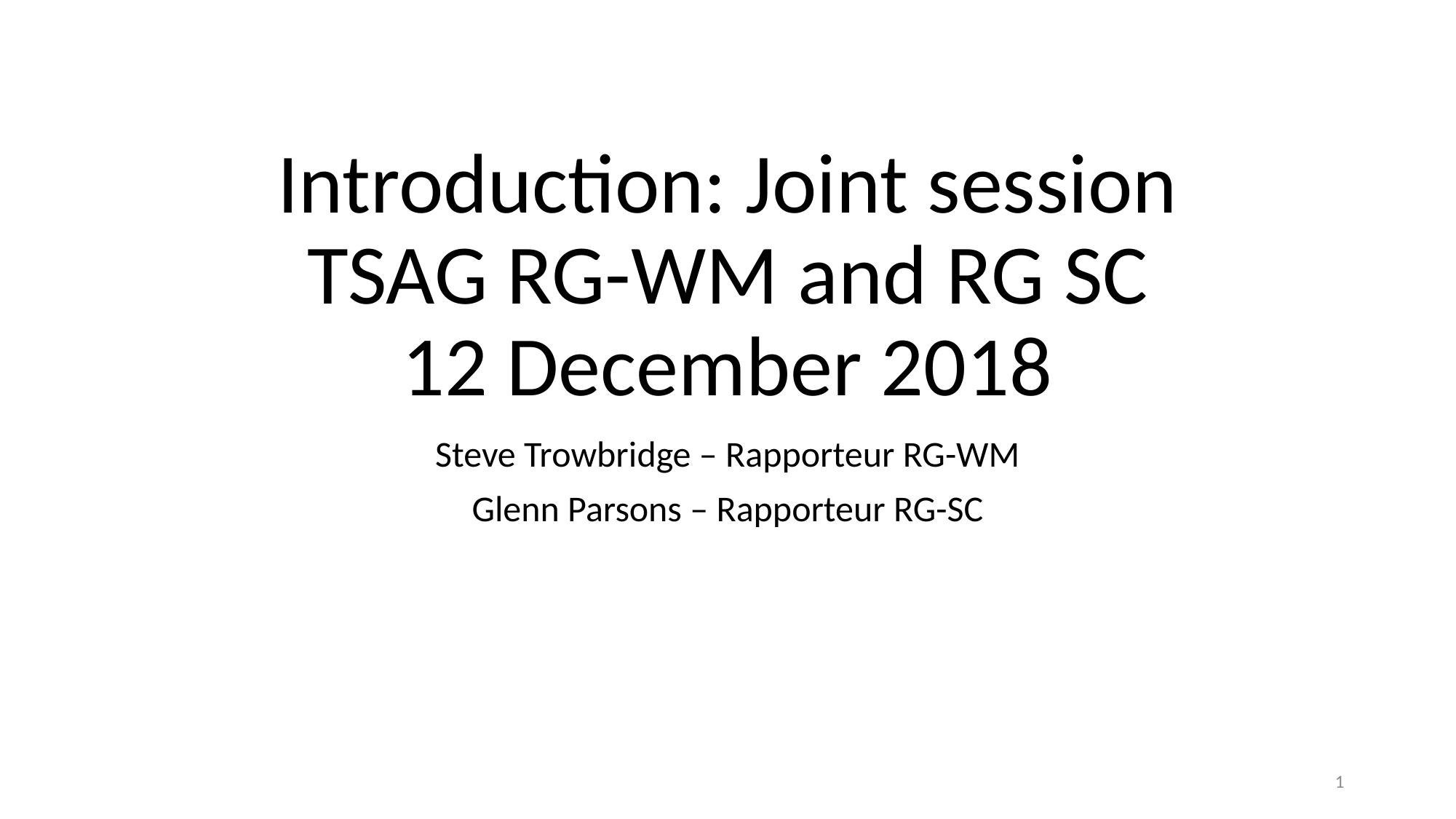

# Introduction: Joint session TSAG RG-WM and RG SC 12 December 2018
Steve Trowbridge – Rapporteur RG-WM
Glenn Parsons – Rapporteur RG-SC
1